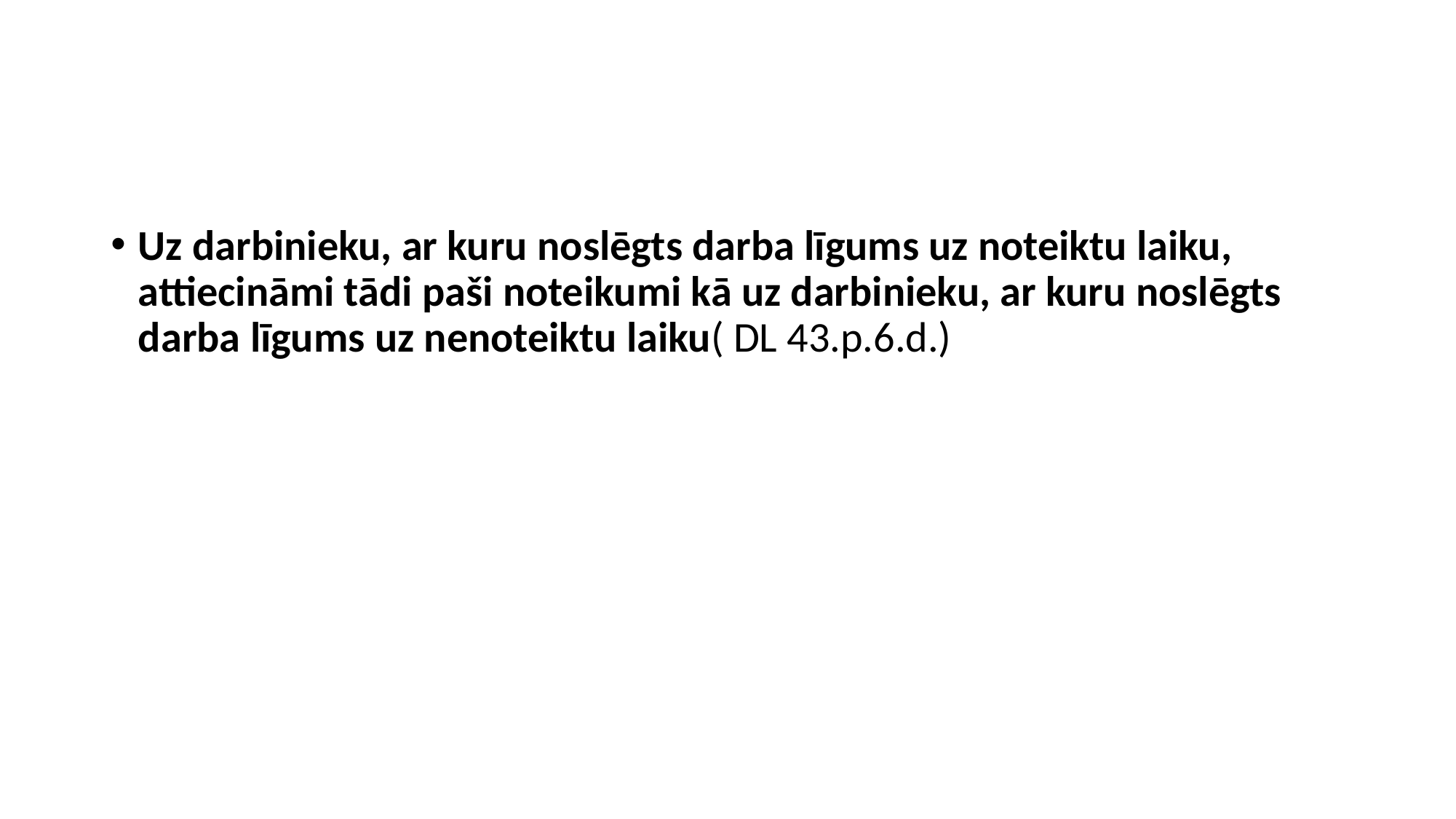

#
Uz darbinieku, ar kuru noslēgts darba līgums uz noteiktu laiku, attiecināmi tādi paši noteikumi kā uz darbinieku, ar kuru noslēgts darba līgums uz nenoteiktu laiku( DL 43.p.6.d.)